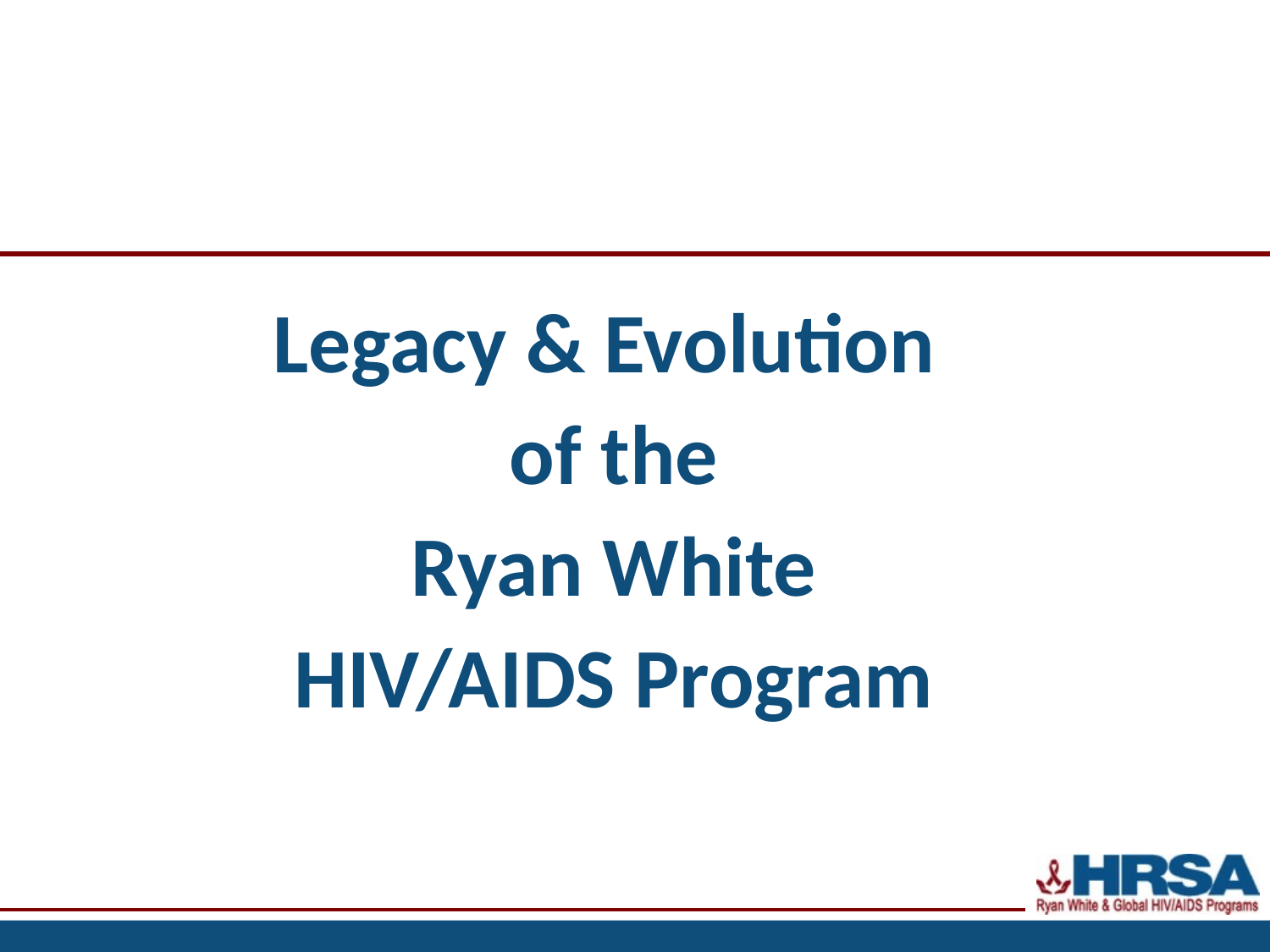

# Legacy & Evolution of the Ryan White HIV/AIDS Program